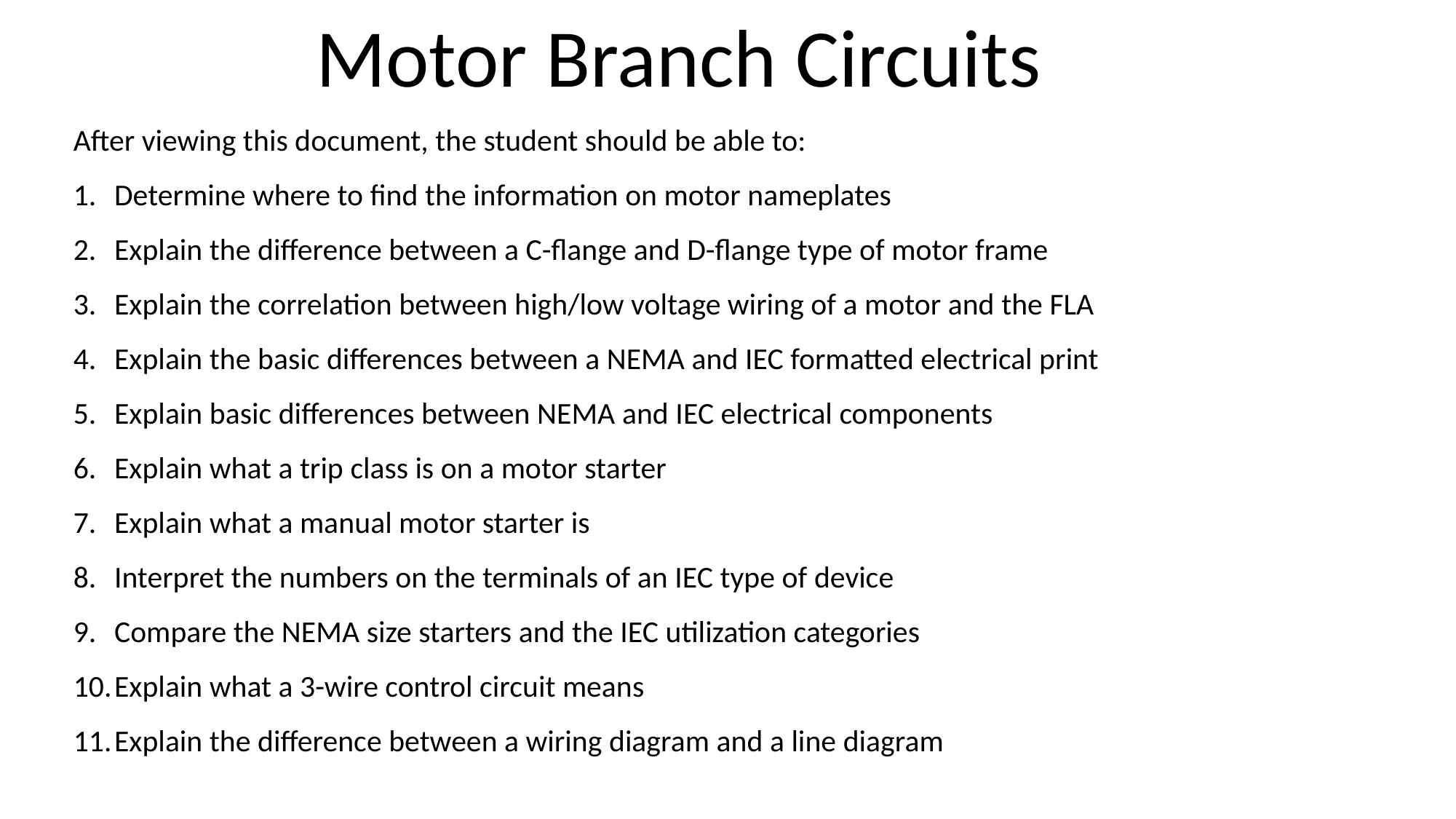

Motor Branch Circuits
After viewing this document, the student should be able to:
Determine where to find the information on motor nameplates
Explain the difference between a C-flange and D-flange type of motor frame
Explain the correlation between high/low voltage wiring of a motor and the FLA
Explain the basic differences between a NEMA and IEC formatted electrical print
Explain basic differences between NEMA and IEC electrical components
Explain what a trip class is on a motor starter
Explain what a manual motor starter is
Interpret the numbers on the terminals of an IEC type of device
Compare the NEMA size starters and the IEC utilization categories
Explain what a 3-wire control circuit means
Explain the difference between a wiring diagram and a line diagram